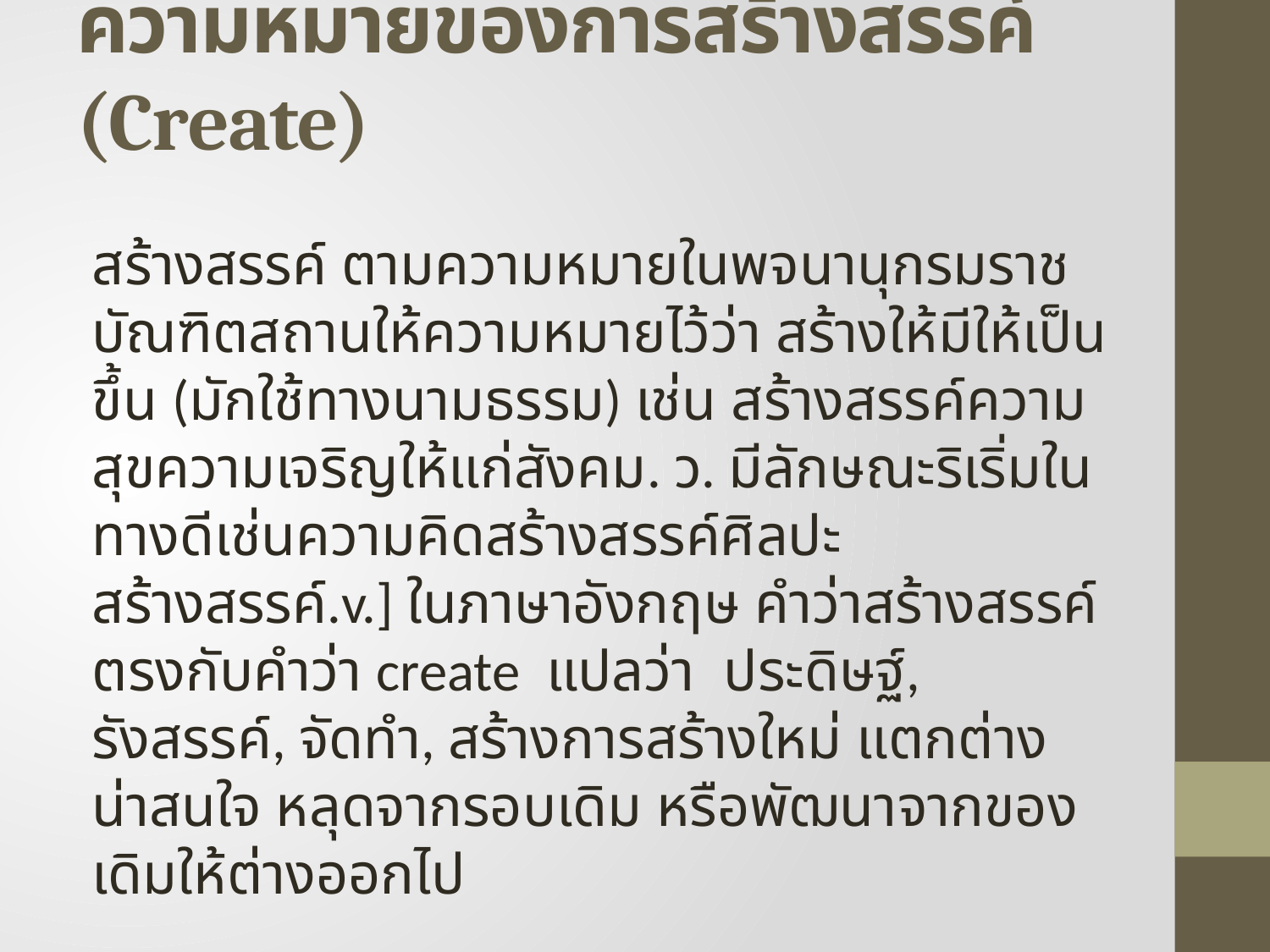

# ความหมายของการสร้างสรรค์ (Create)
สร้างสรรค์ ตามความหมายในพจนานุกรมราชบัณฑิตสถานให้ความหมายไว้ว่า สร้างให้มีให้เป็นขึ้น (มักใช้ทางนามธรรม) เช่น สร้างสรรค์ความสุขความเจริญให้แก่สังคม. ว. มีลักษณะริเริ่มในทางดีเช่นความคิดสร้างสรรค์ศิลปะสร้างสรรค์.v.] ในภาษาอังกฤษ คำว่าสร้างสรรค์ตรงกับคำว่า create  แปลว่า  ประดิษฐ์, รังสรรค์, จัดทำ, สร้างการสร้างใหม่ แตกต่าง น่าสนใจ หลุดจากรอบเดิม หรือพัฒนาจากของเดิมให้ต่างออกไป